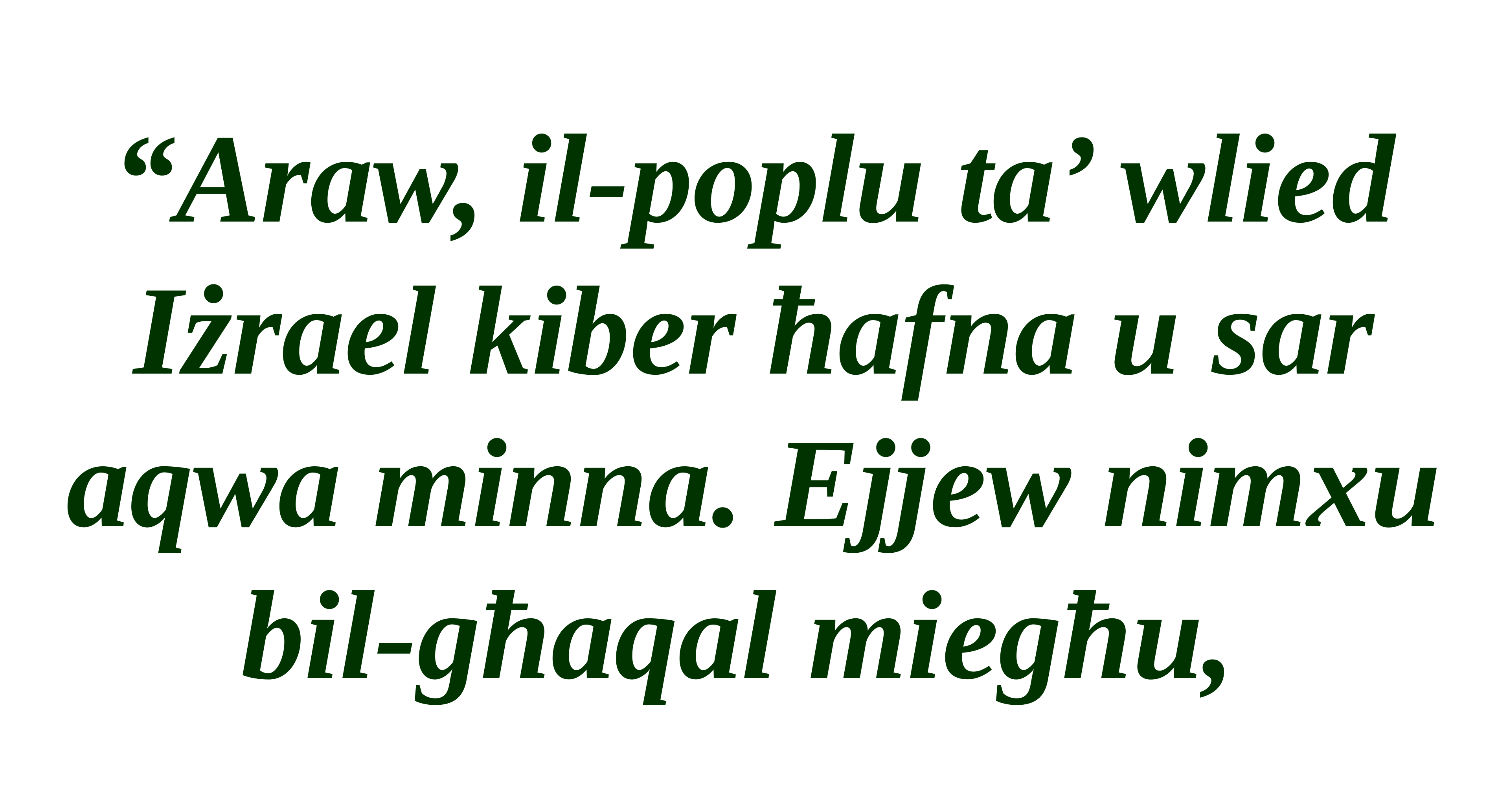

“Araw, il-poplu ta’ wlied Iżrael kiber ħafna u sar aqwa minna. Ejjew nimxu bil-għaqal miegħu,